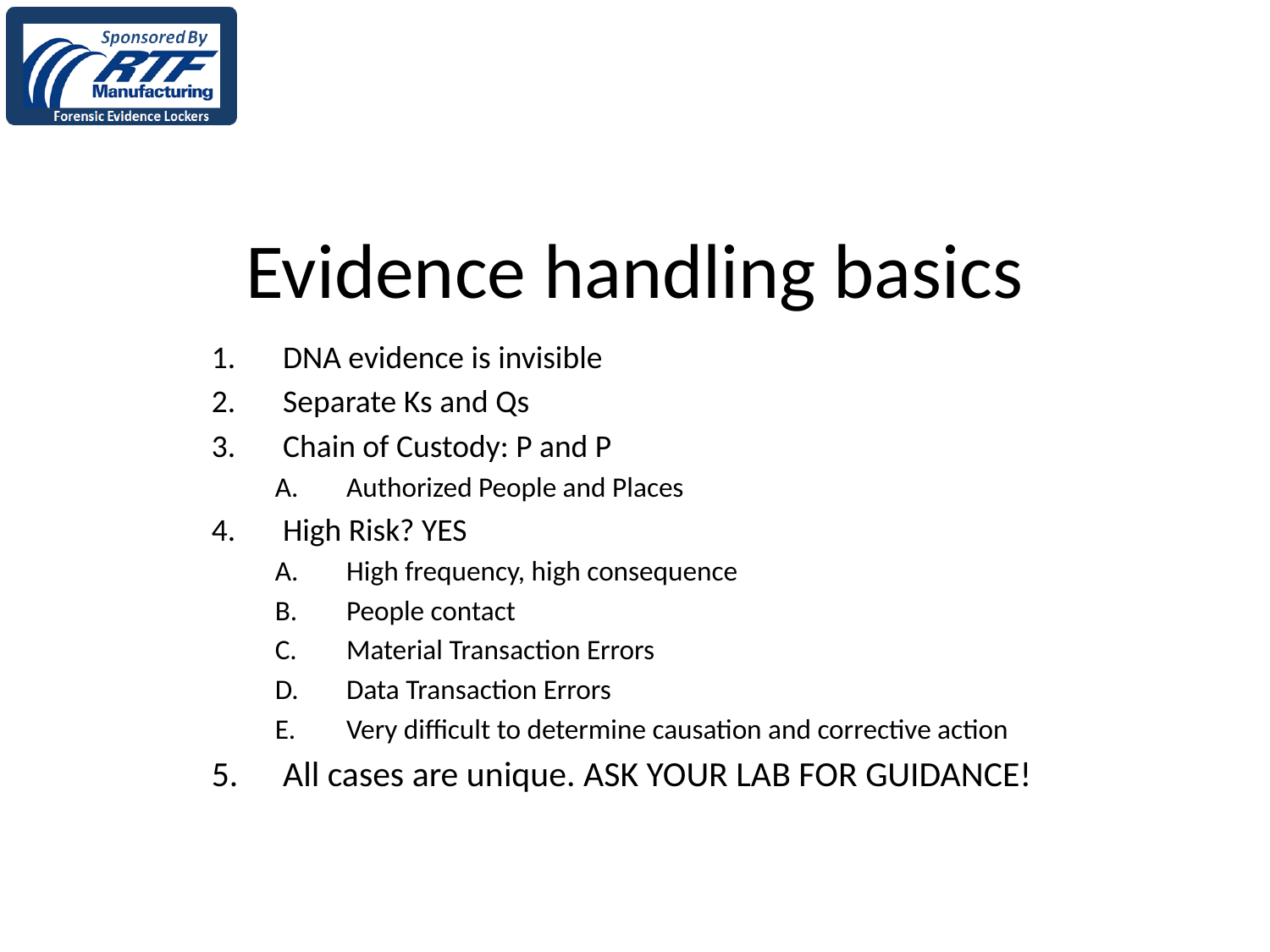

# Evidence handling basics
DNA evidence is invisible
Separate Ks and Qs
Chain of Custody: P and P
Authorized People and Places
High Risk? YES
High frequency, high consequence
People contact
Material Transaction Errors
Data Transaction Errors
Very difficult to determine causation and corrective action
All cases are unique. ASK YOUR LAB FOR GUIDANCE!